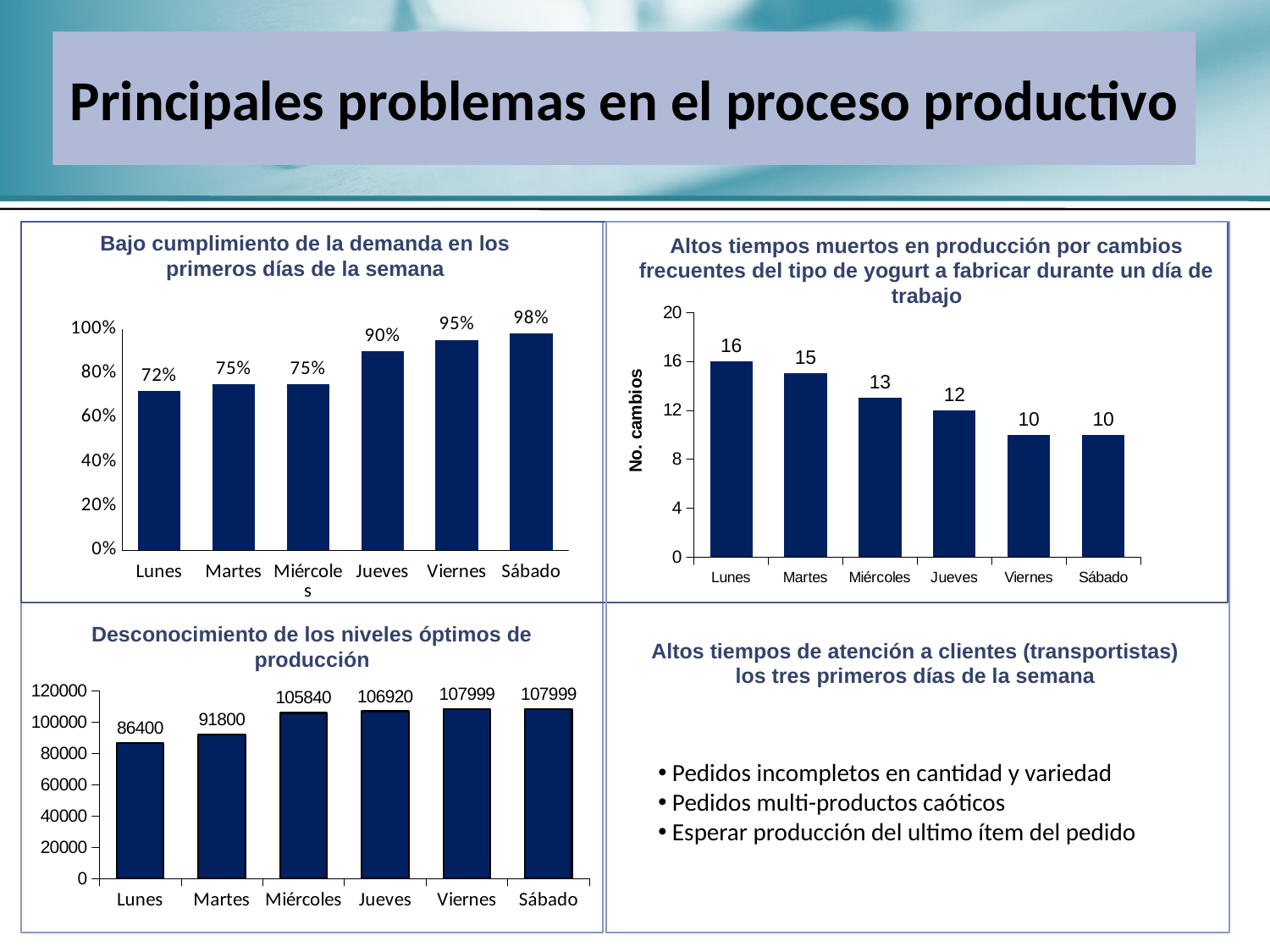

Principales problemas en el proceso productivo

Bajo cumplimiento de la demanda en los primeros días de la semana
Altos tiempos muertos en producción por cambios frecuentes del tipo de yogurt a fabricar durante un día de trabajo

### Chart

| Category |  |
|---|---|
| Lunes | 16.0 |
| Martes | 15.0 |
| Miércoles | 13.0 |
| Jueves | 12.0 |
| Viernes | 10.0 |
| Sábado | 10.0 |

### Chart

| Category |  |
|---|---|
| Lunes | 0.7200000000000006 |
| Martes | 0.7500000000000014 |
| Miércoles | 0.7500000000000014 |
| Jueves | 0.9 |
| Viernes | 0.9500000000000006 |
| Sábado | 0.98 |
Desconocimiento de los niveles óptimos de producción
Altos tiempos de atención a clientes (transportistas) los tres primeros días de la semana

### Chart

| Category |  |
|---|---|
| Lunes | 86400.0 |
| Martes | 91800.0 |
| Miércoles | 105840.0 |
| Jueves | 106920.0 |
| Viernes | 107998.92 |
| Sábado | 107998.92 |
 Pedidos incompletos en cantidad y variedad
 Pedidos multi-productos caóticos
 Esperar producción del ultimo ítem del pedido